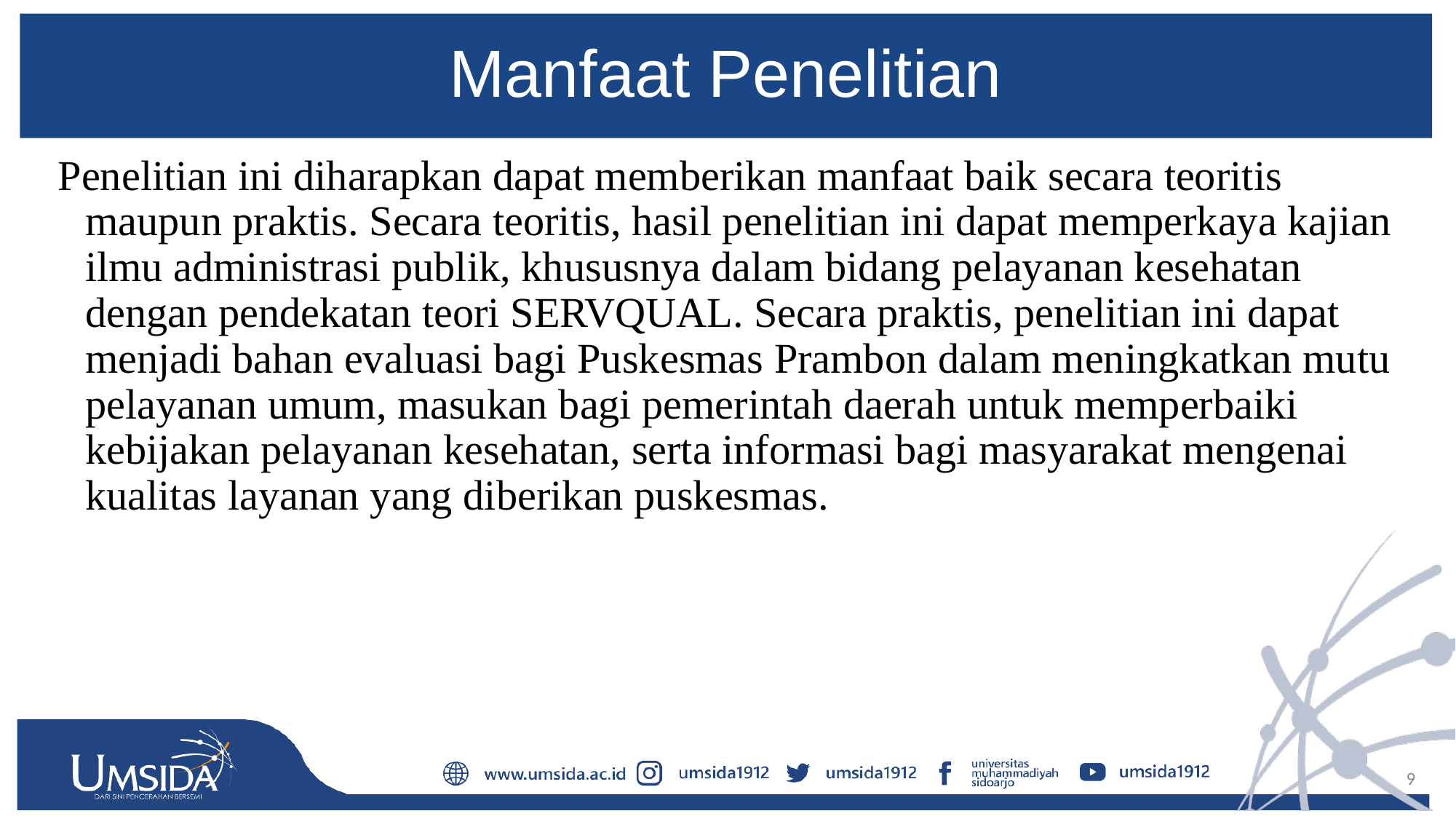

# Manfaat Penelitian
Penelitian ini diharapkan dapat memberikan manfaat baik secara teoritis maupun praktis. Secara teoritis, hasil penelitian ini dapat memperkaya kajian ilmu administrasi publik, khususnya dalam bidang pelayanan kesehatan dengan pendekatan teori SERVQUAL. Secara praktis, penelitian ini dapat menjadi bahan evaluasi bagi Puskesmas Prambon dalam meningkatkan mutu pelayanan umum, masukan bagi pemerintah daerah untuk memperbaiki kebijakan pelayanan kesehatan, serta informasi bagi masyarakat mengenai kualitas layanan yang diberikan puskesmas.